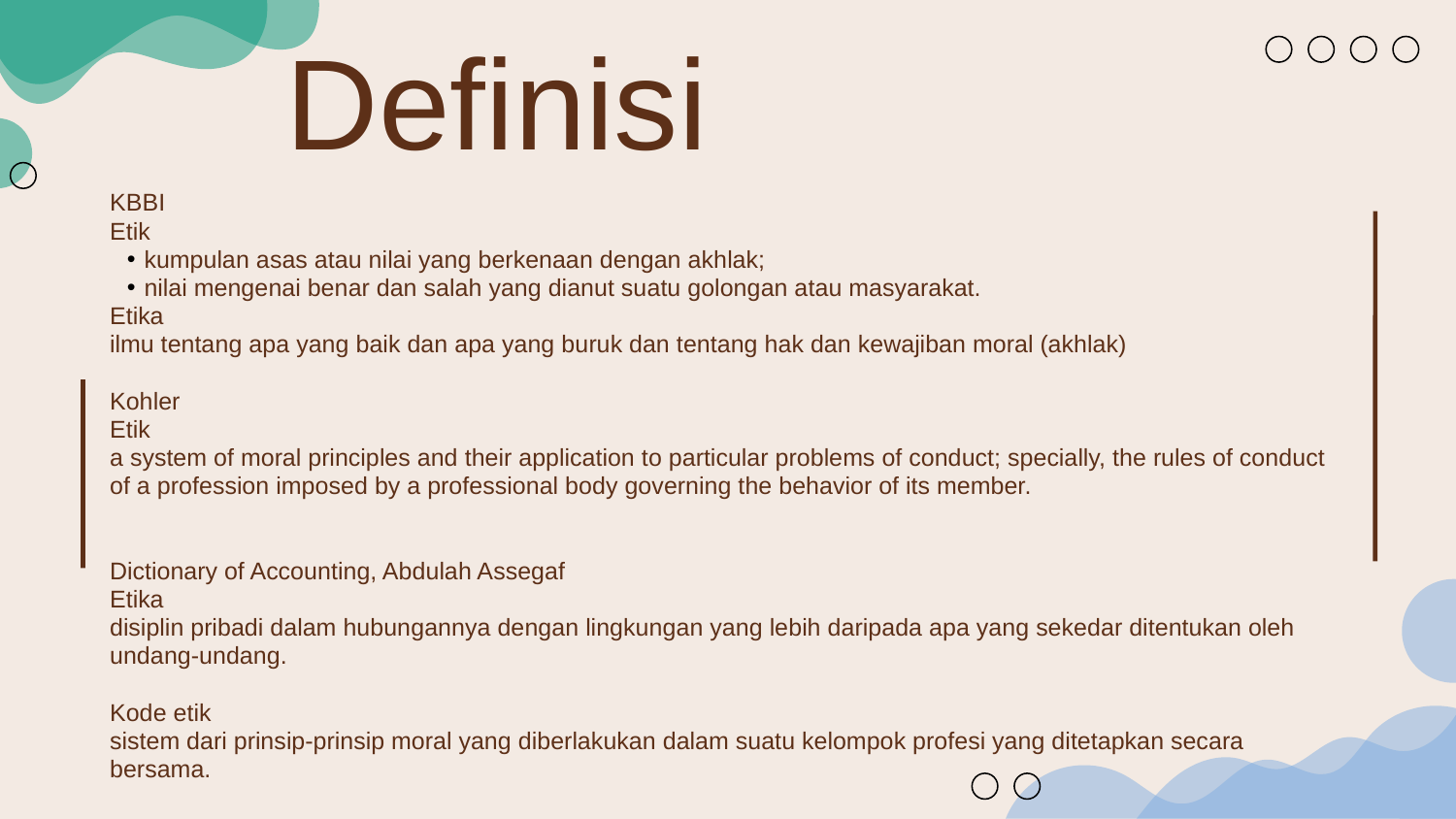

Definisi
KBBI
Etik
kumpulan asas atau nilai yang berkenaan dengan akhlak;
nilai mengenai benar dan salah yang dianut suatu golongan atau masyarakat.
Etika
ilmu tentang apa yang baik dan apa yang buruk dan tentang hak dan kewajiban moral (akhlak)

Kohler
Etik
a system of moral principles and their application to particular problems of conduct; specially, the rules of conduct of a profession imposed by a professional body governing the behavior of its member.

Dictionary of Accounting, Abdulah Assegaf
Etika
disiplin pribadi dalam hubungannya dengan lingkungan yang lebih daripada apa yang sekedar ditentukan oleh undang‐undang.

Kode etik
sistem dari prinsip‐prinsip moral yang diberlakukan dalam suatu kelompok profesi yang ditetapkan secara bersama.